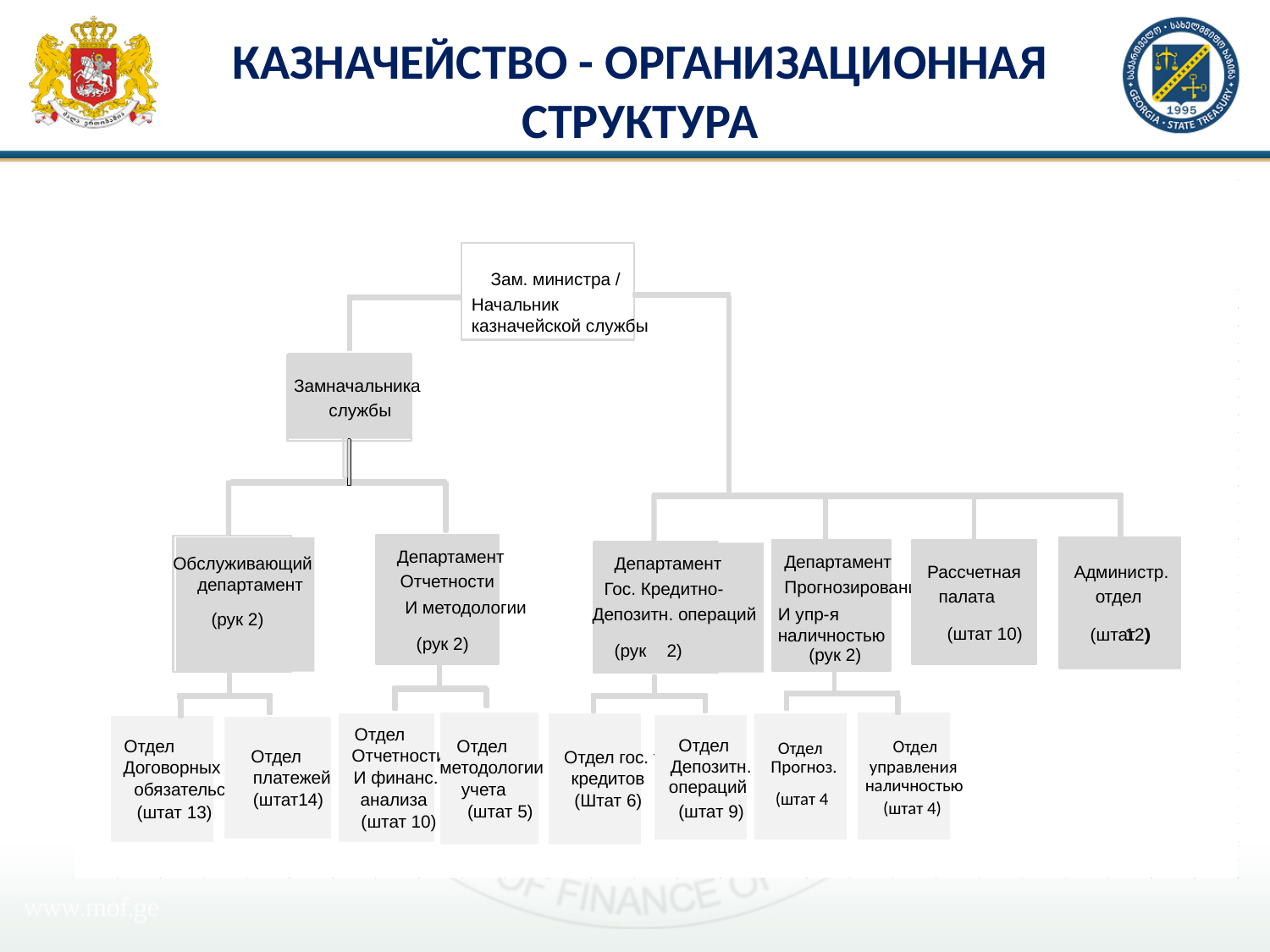

# КАЗНАЧЕЙСТВО - ОРГАНИЗАЦИОННАЯ СТРУКТУРА

Зам. министра /

Начальник
казначейской службы

Замначальника

службы

Департамент
Департамент
Обслуживающий
     департамент
Департамент

Рассчетная
Администр.
Отчетности

Прогнозирования
Гос. Кредитно-
палата
отдел

И методологии
И упр-я
наличностью
Депозитн. операций
(рук 2)

(штат
12)
)

(рук 2)
(рук
2)
(рук 2)

(штат 10)

Отдел
Отдел
Отдел
Отдел
Отдел
Отдел
Отчетности
Отдел
Отдел гос. te Loan
Депозитн.
управления
Прогноз.
Договорных
методологии
И финанс.
платежей
кредитов
наличностью
операций

обязательств
учета
(штат 4
(штат14)
анализа
(Штат 6)

(штат 4)
(штат 9)
(штат 5)
(штат 13)
(штат 10)